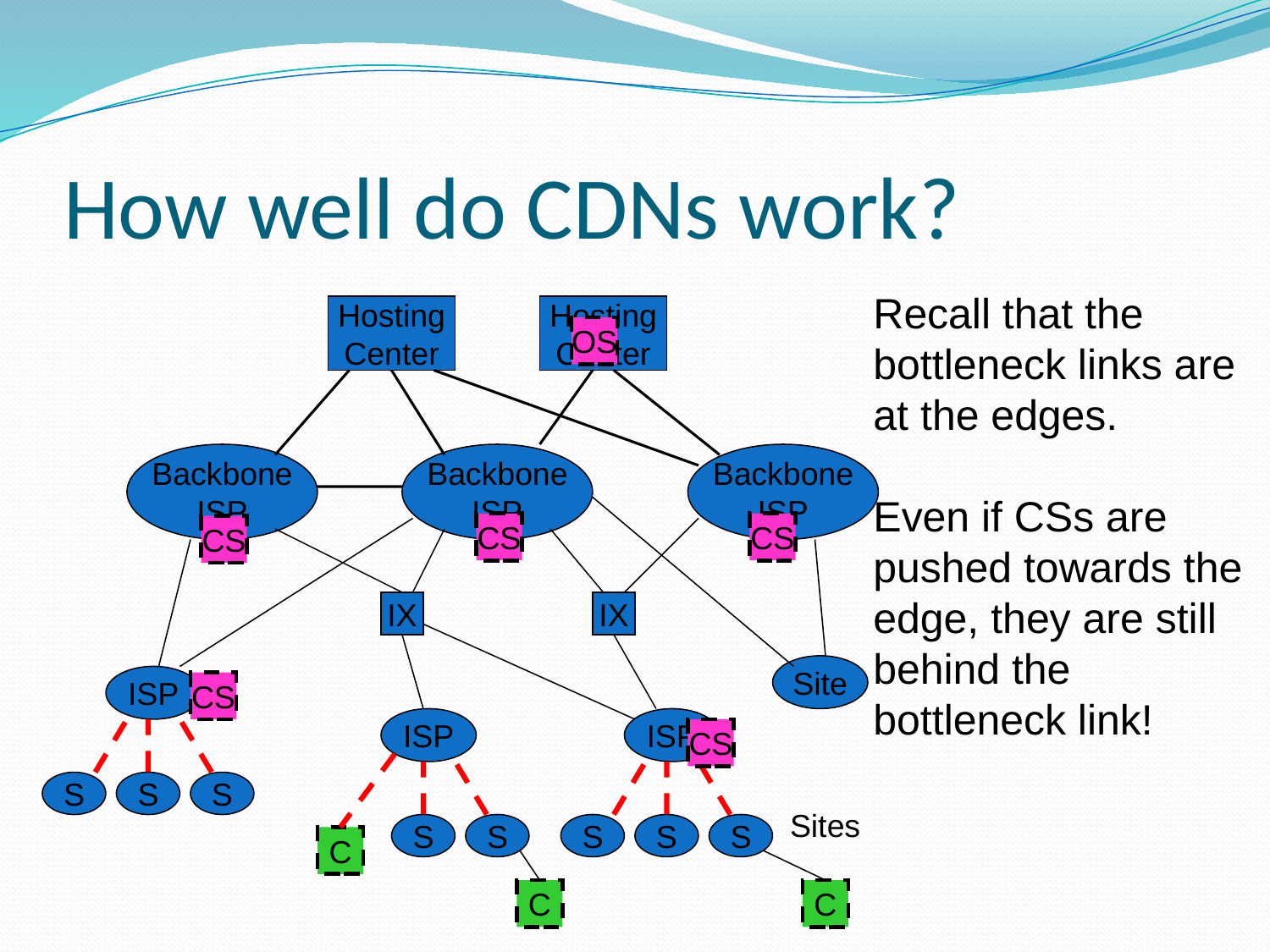

# How well do CDNs work?
Recall that the bottleneck links are at the edges.

Even if CSs are pushed towards the edge, they are still behind the bottleneck link!
Hosting
Center
Hosting
Center
OS

Backbone
ISP
Backbone
ISP
Backbone
ISP

CS
CS
CS

IX
IX

Site
ISP
CS
ISP
ISP

CS

S
S
S
Sites
S
S
S
S
S
C
C
C